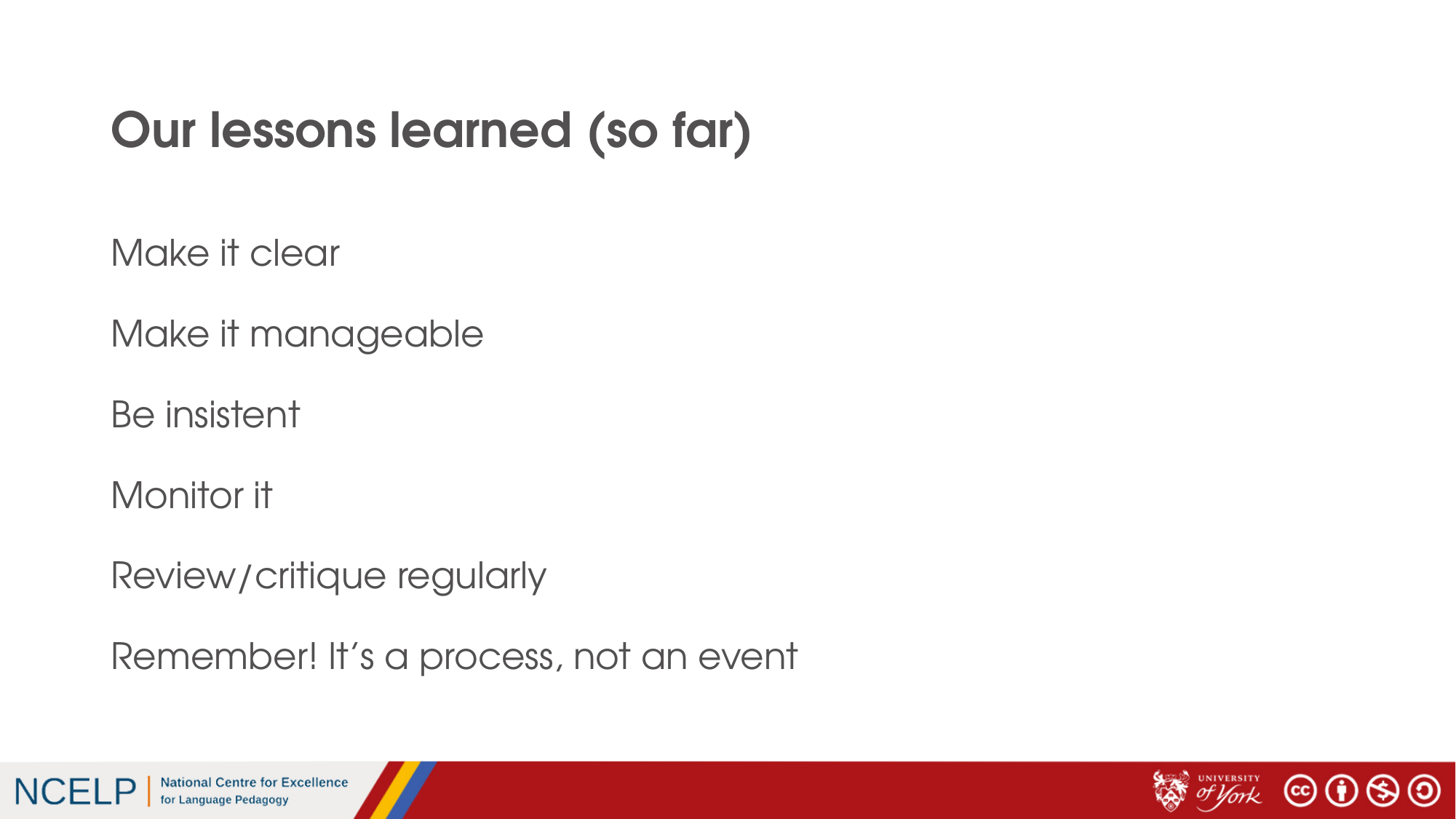

# Our lessons learned (so far)
Make it clear
Make it manageable
Be insistent
Monitor it
Review/critique regularly
Remember! It’s a process, not an event